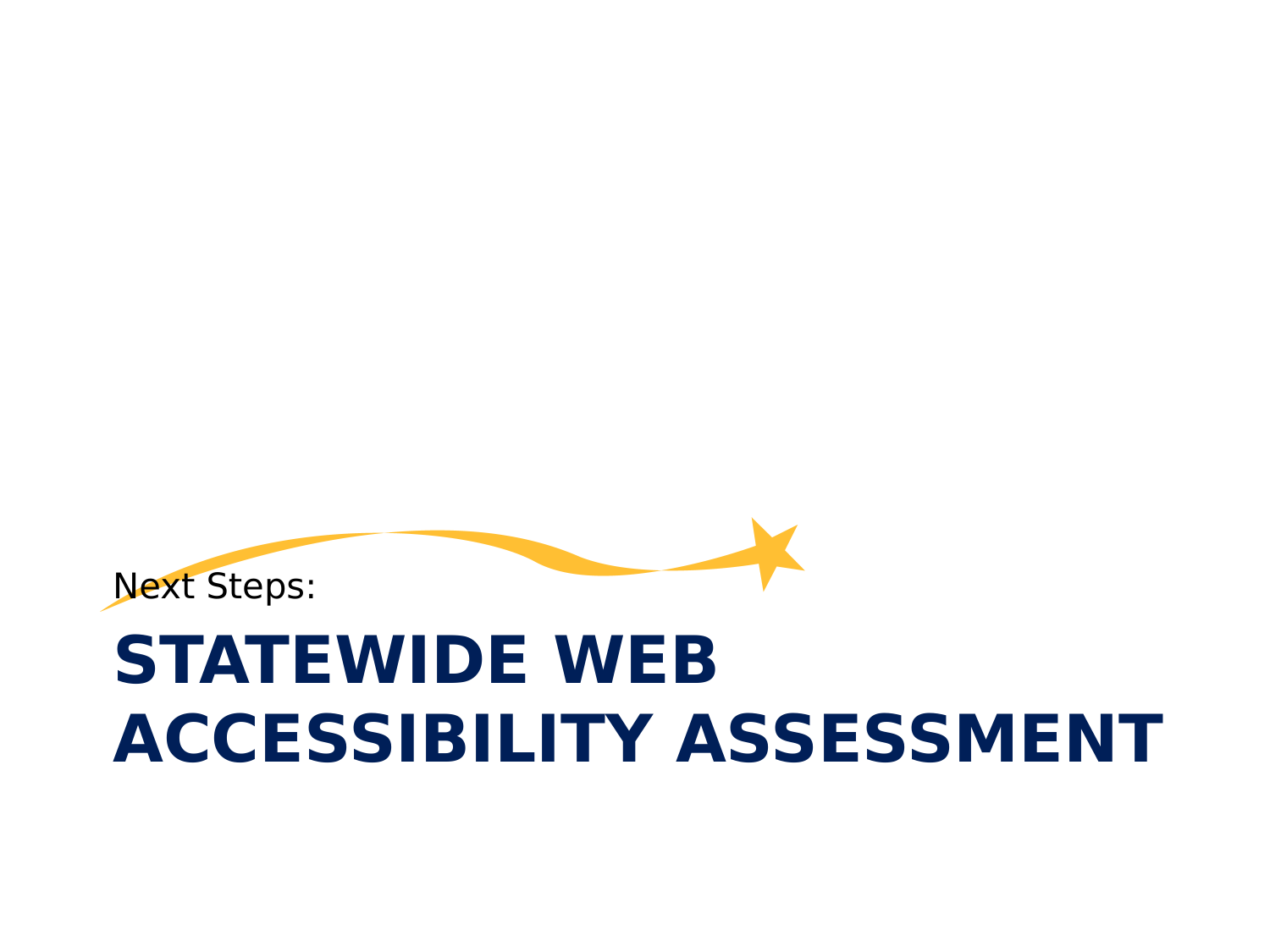

Next Steps:
# Statewide Web Accessibility Assessment